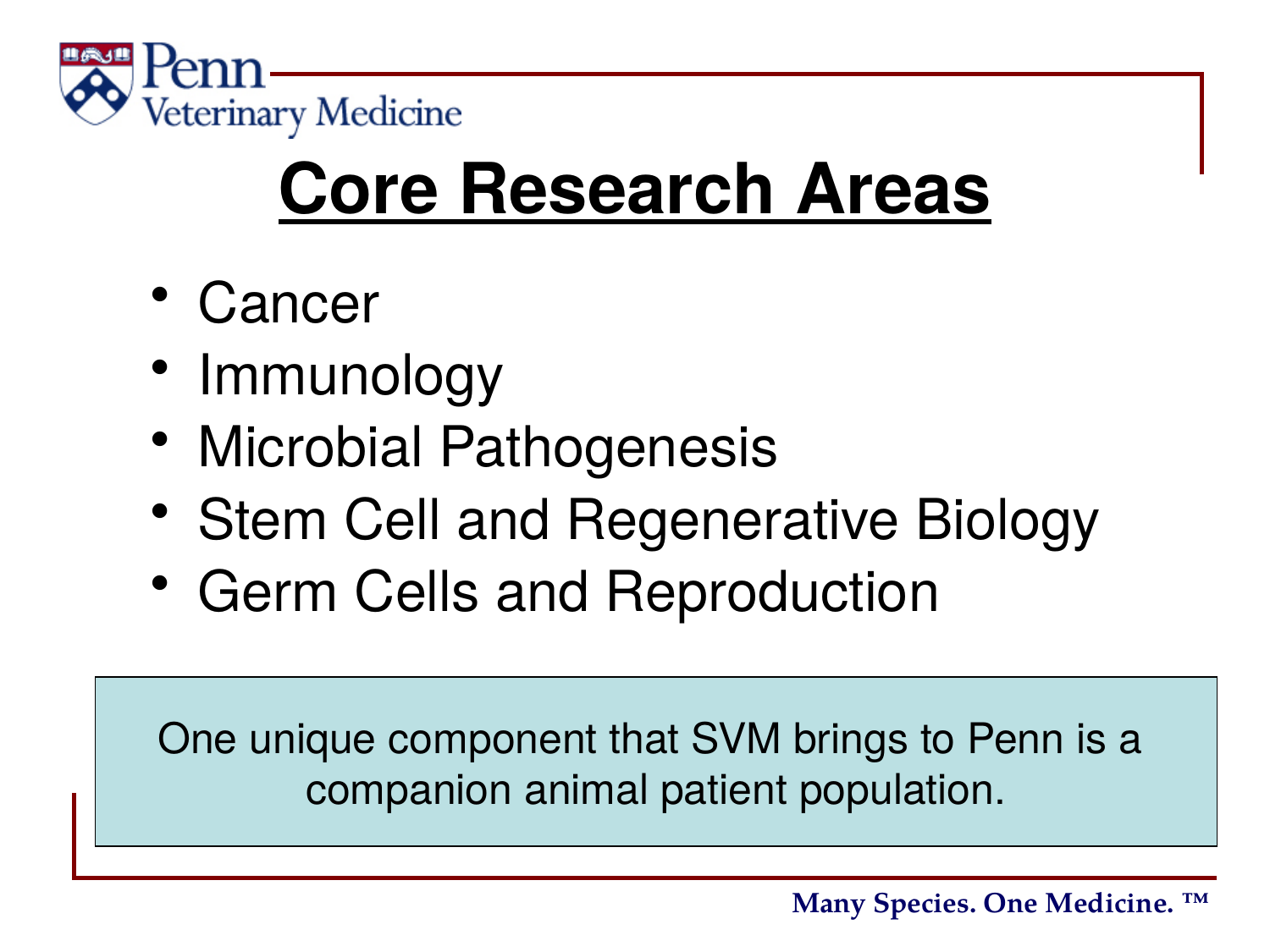

# Core Research Areas
Cancer
Immunology
Microbial Pathogenesis
Stem Cell and Regenerative Biology
Germ Cells and Reproduction
One unique component that SVM brings to Penn is a
companion animal patient population.